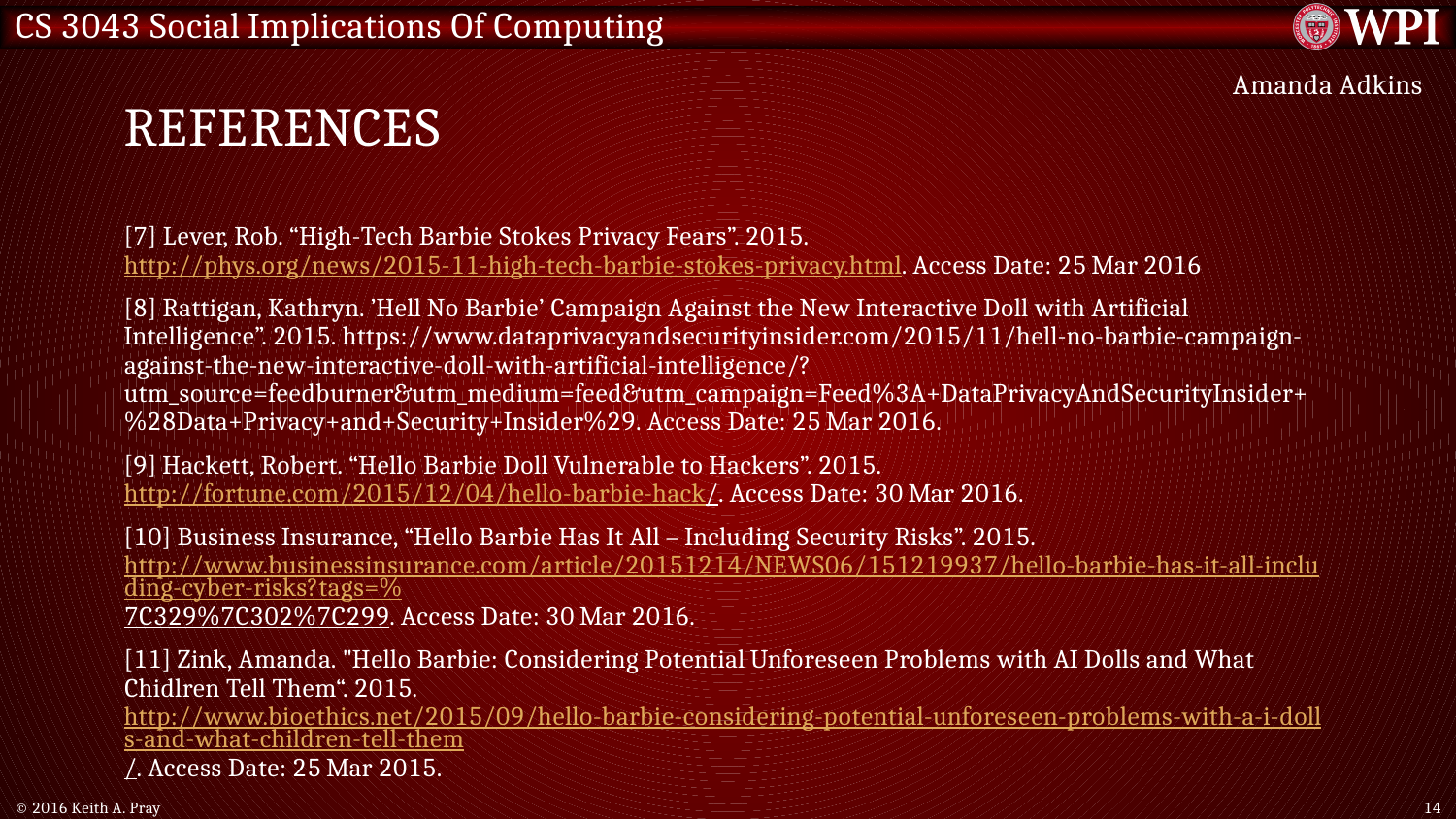

# References
Amanda Adkins
[7] Lever, Rob. “High-Tech Barbie Stokes Privacy Fears”. 2015. http://phys.org/news/2015-11-high-tech-barbie-stokes-privacy.html. Access Date: 25 Mar 2016
[8] Rattigan, Kathryn. ’Hell No Barbie’ Campaign Against the New Interactive Doll with Artificial Intelligence”. 2015. https://www.dataprivacyandsecurityinsider.com/2015/11/hell-no-barbie-campaign-against-the-new-interactive-doll-with-artificial-intelligence/?utm_source=feedburner&utm_medium=feed&utm_campaign=Feed%3A+DataPrivacyAndSecurityInsider+%28Data+Privacy+and+Security+Insider%29. Access Date: 25 Mar 2016.
[9] Hackett, Robert. “Hello Barbie Doll Vulnerable to Hackers”. 2015. http://fortune.com/2015/12/04/hello-barbie-hack/. Access Date: 30 Mar 2016.
[10] Business Insurance, “Hello Barbie Has It All – Including Security Risks”. 2015. http://www.businessinsurance.com/article/20151214/NEWS06/151219937/hello-barbie-has-it-all-including-cyber-risks?tags=%7C329%7C302%7C299. Access Date: 30 Mar 2016.
[11] Zink, Amanda. "Hello Barbie: Considering Potential Unforeseen Problems with AI Dolls and What Chidlren Tell Them“. 2015. http://www.bioethics.net/2015/09/hello-barbie-considering-potential-unforeseen-problems-with-a-i-dolls-and-what-children-tell-them/. Access Date: 25 Mar 2015.

© 2016 Keith A. Pray
14